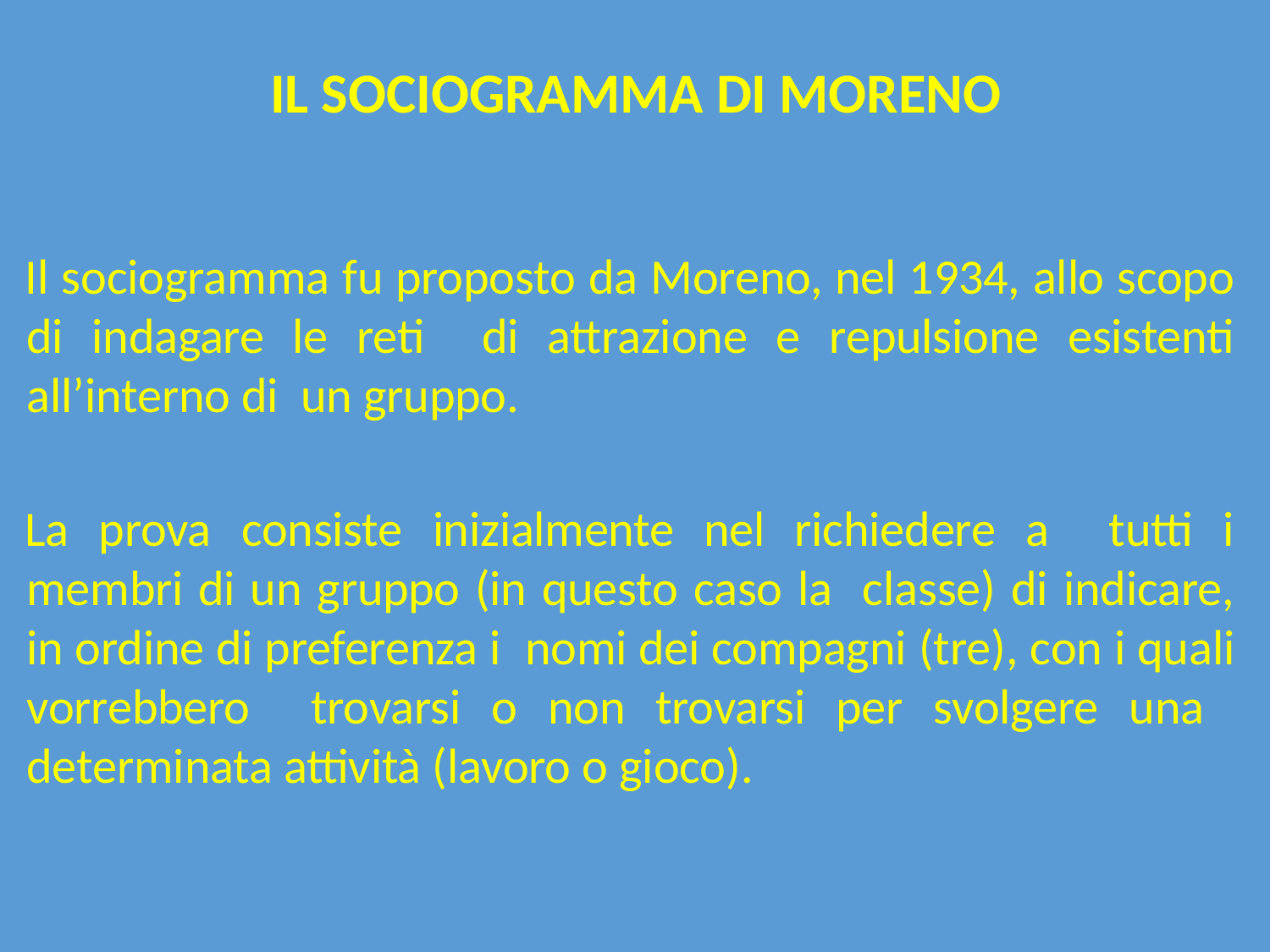

# IL SOCIOGRAMMA DI MORENO
Il sociogramma fu proposto da Moreno, nel 1934, allo scopo di indagare le reti  di attrazione e repulsione esistenti all’interno di  un gruppo.

La prova consiste inizialmente nel richiedere a  tutti i membri di un gruppo (in questo caso la  classe) di indicare, in ordine di preferenza i  nomi dei compagni (tre), con i quali vorrebbero  trovarsi o non trovarsi per svolgere una  determinata attività (lavoro o gioco).